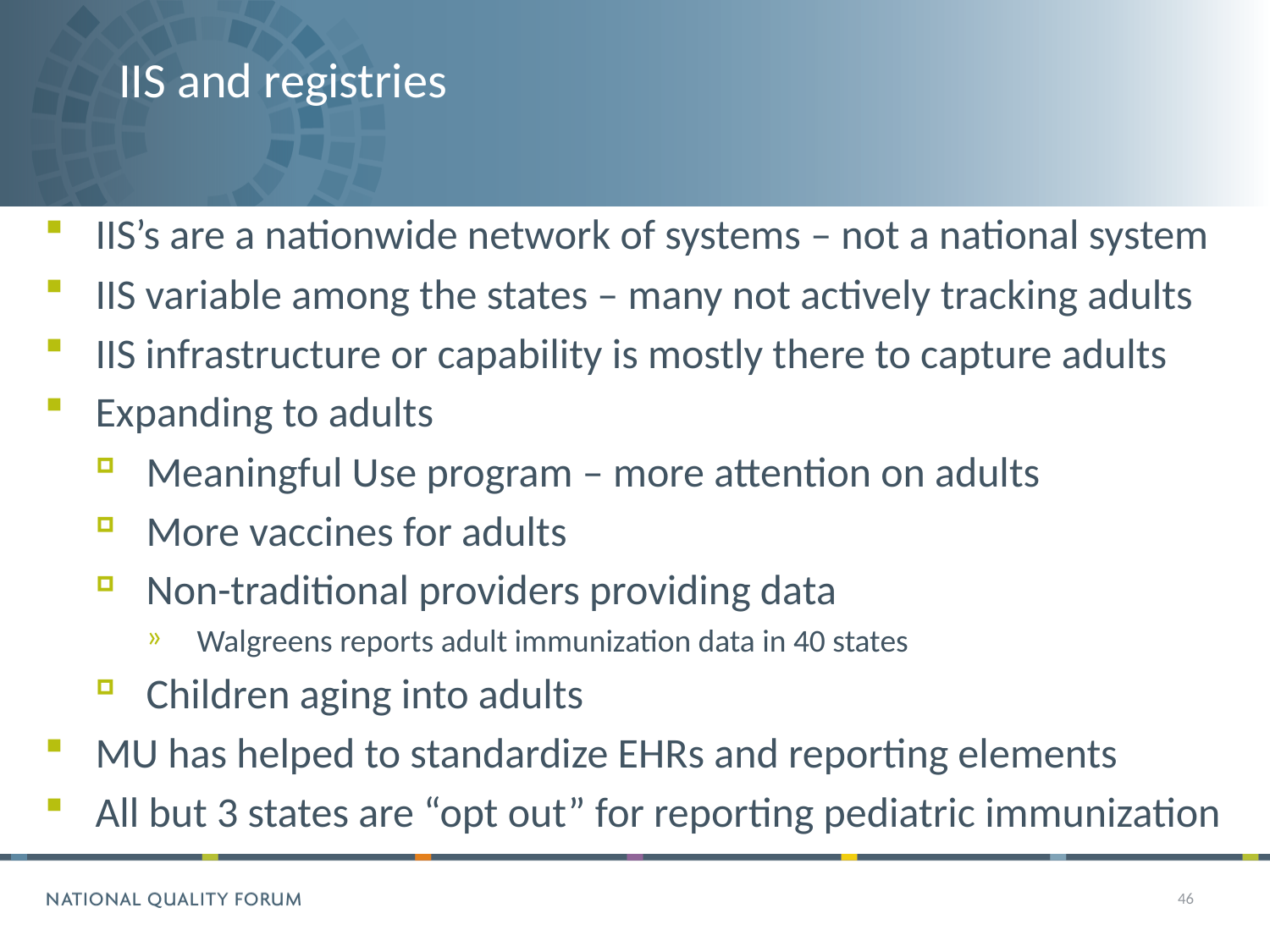

# IIS and registries
IIS’s are a nationwide network of systems – not a national system
IIS variable among the states – many not actively tracking adults
IIS infrastructure or capability is mostly there to capture adults
Expanding to adults
Meaningful Use program – more attention on adults
More vaccines for adults
Non-traditional providers providing data
Walgreens reports adult immunization data in 40 states
Children aging into adults
MU has helped to standardize EHRs and reporting elements
All but 3 states are “opt out” for reporting pediatric immunization

46